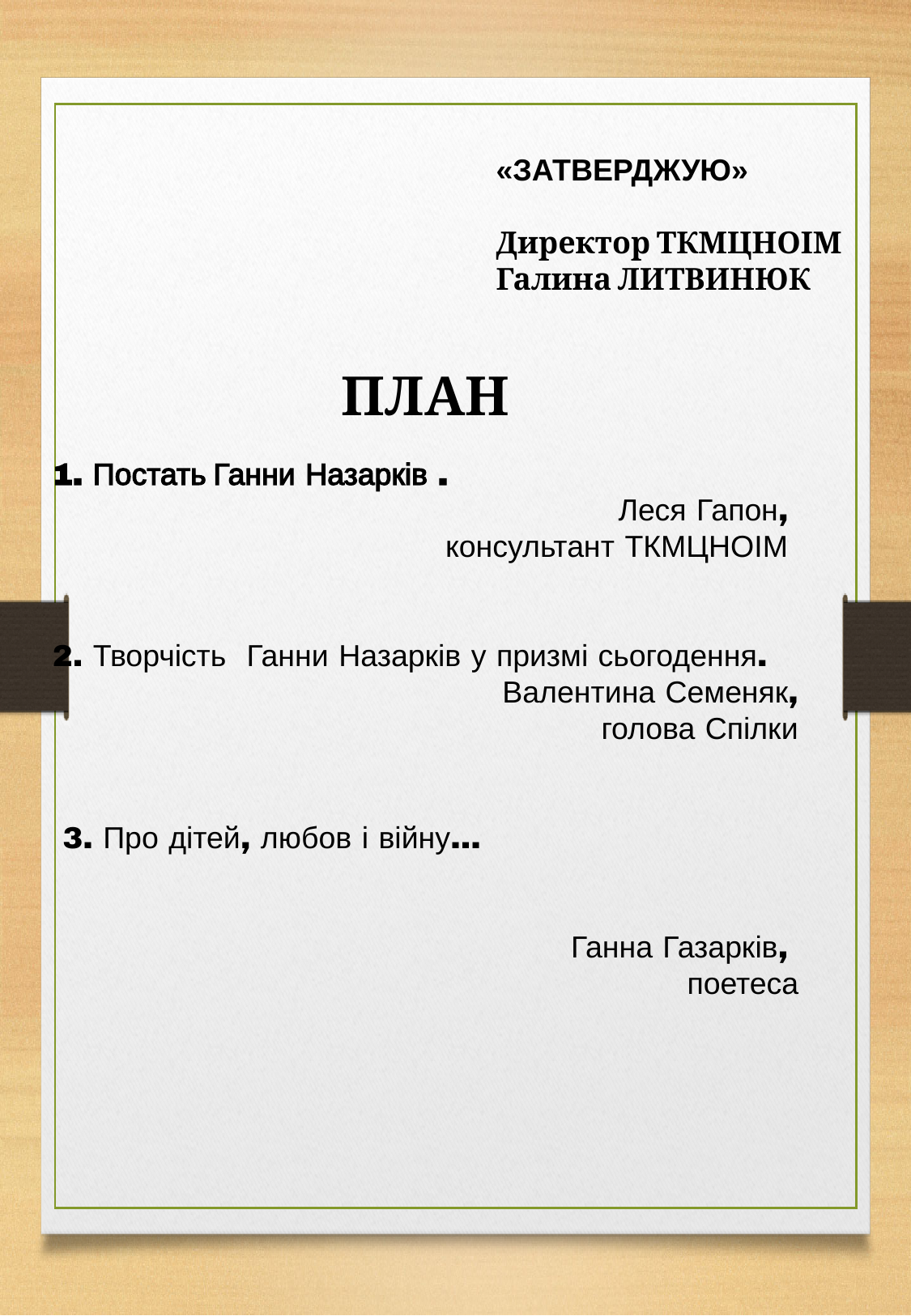

«ЗАТВЕРДЖУЮ»

Директор ТКМЦНОІМ
Галина ЛИТВИНЮК
ПЛАН
1. Постать Ганни Назарків .
Леся Гапон,
консультант ТКМЦНОІМ

2. Творчість  Ганни Назарків у призмі сьогодення.
Валентина Семеняк,
 голова Спілки
 3. Про дітей, любов і війну…

Ганна Газарків,
 поетеса